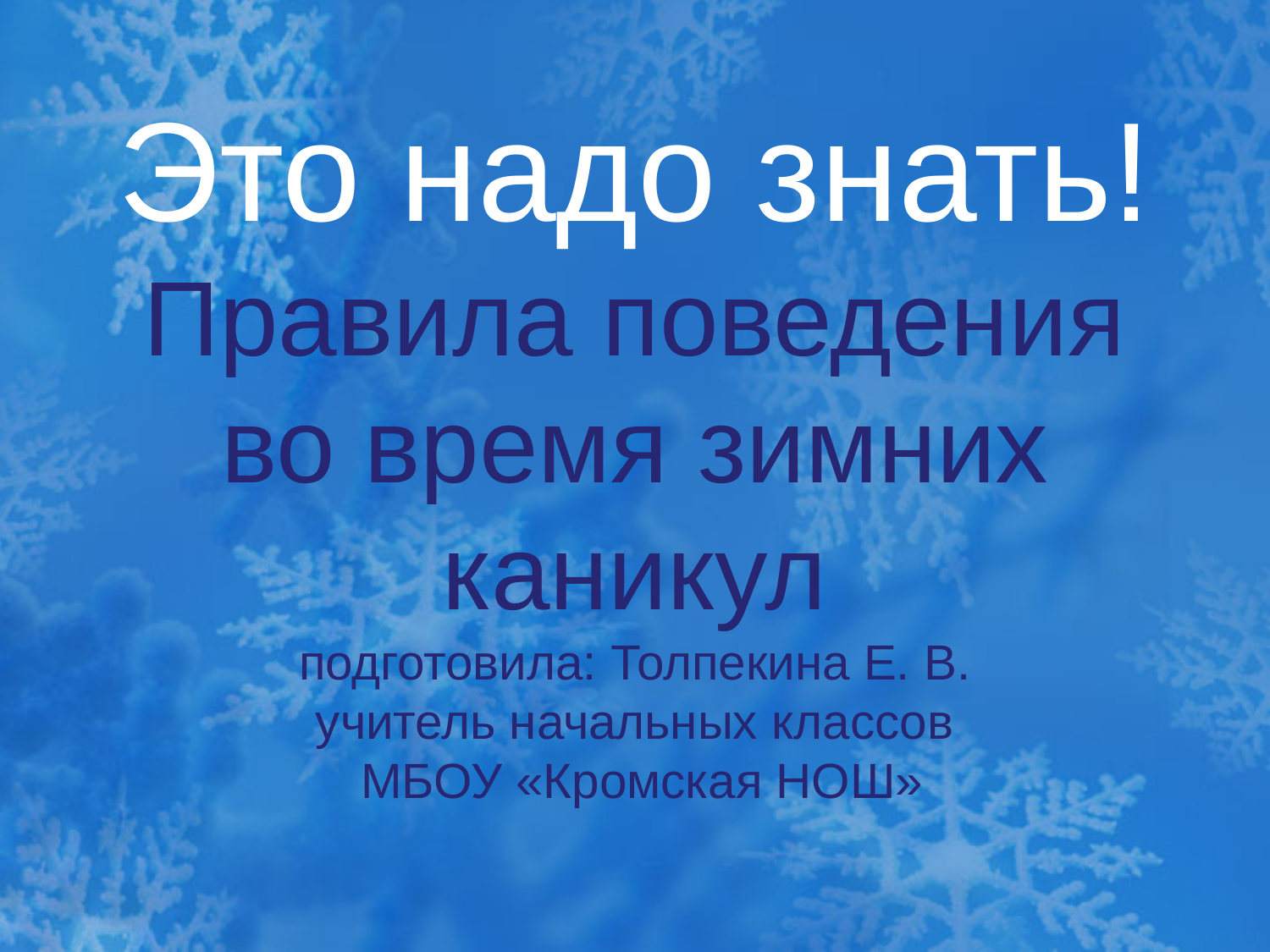

# Это надо знать! Правила поведения во время зимних каникул подготовила: Толпекина Е. В. учитель начальных классов МБОУ «Кромская НОШ»